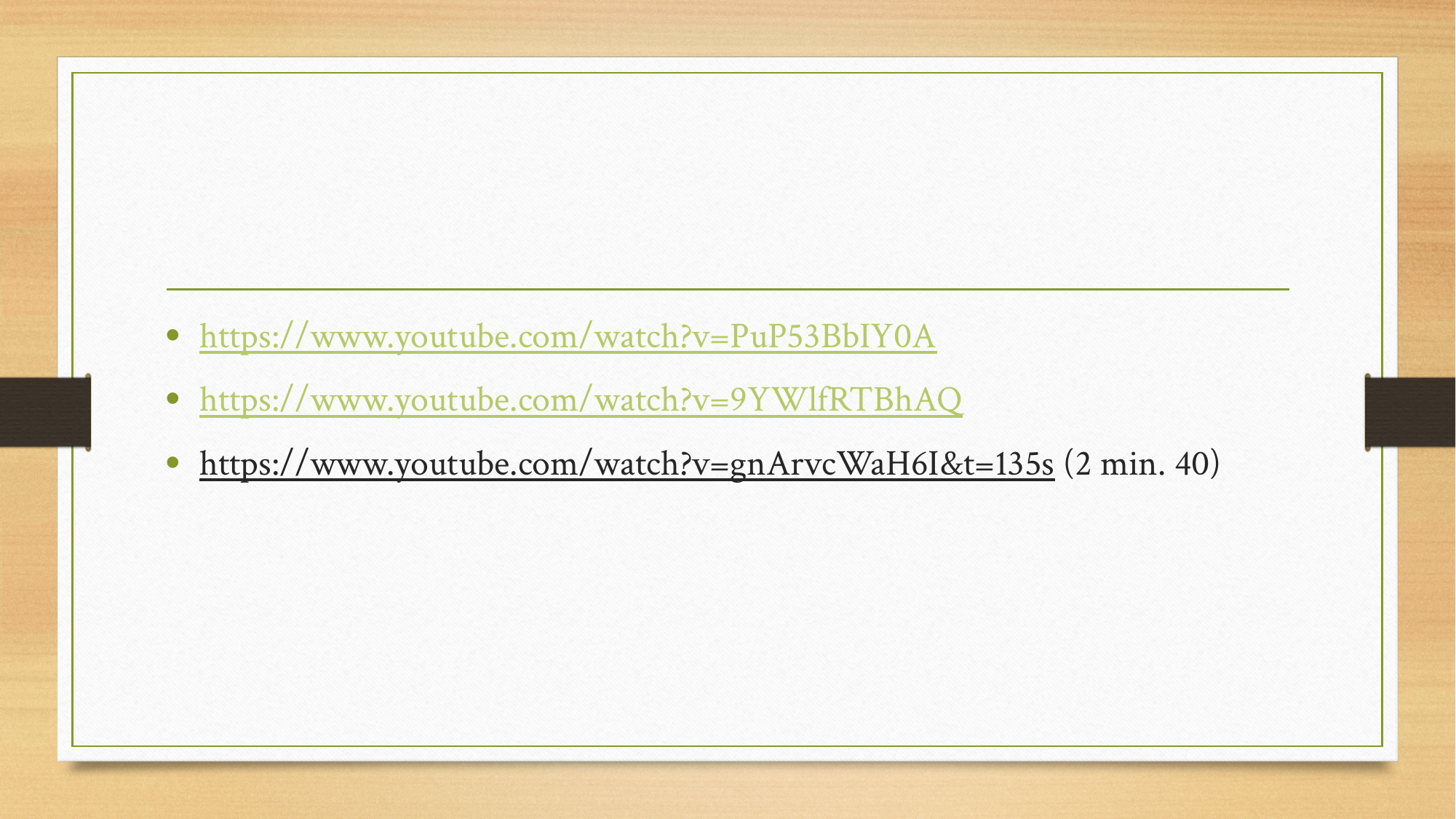

#
https://www.youtube.com/watch?v=PuP53BbIY0A
https://www.youtube.com/watch?v=9YWlfRTBhAQ
https://www.youtube.com/watch?v=gnArvcWaH6I&t=135s (2 min. 40)